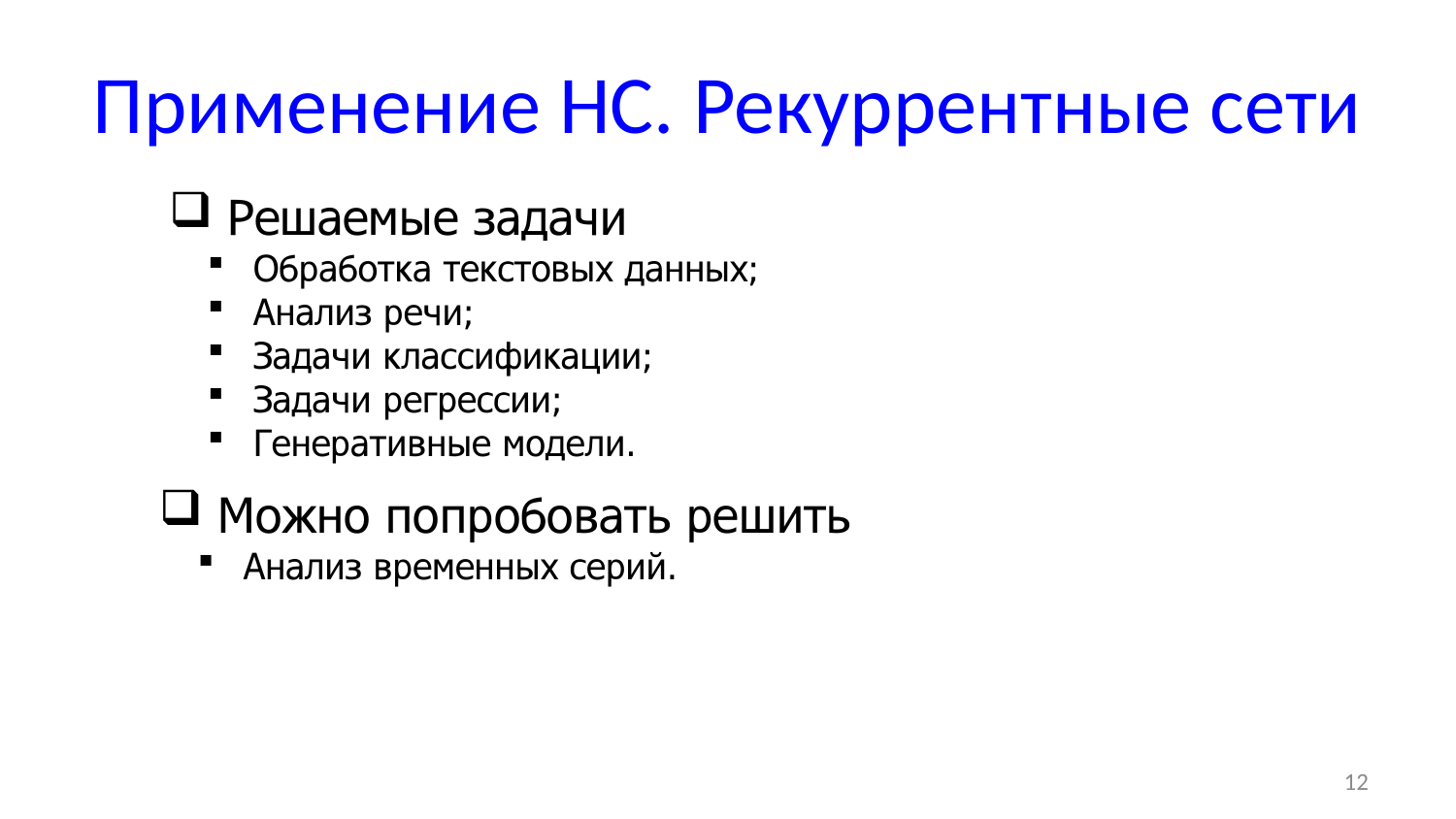

# Применение НС. Рекуррентные сети
 Решаемые задачи
 Обработка текстовых данных;
 Анализ речи;
 Задачи классификации;
 Задачи регрессии;
 Генеративные модели.
 Можно попробовать решить
 Анализ временных серий.
12